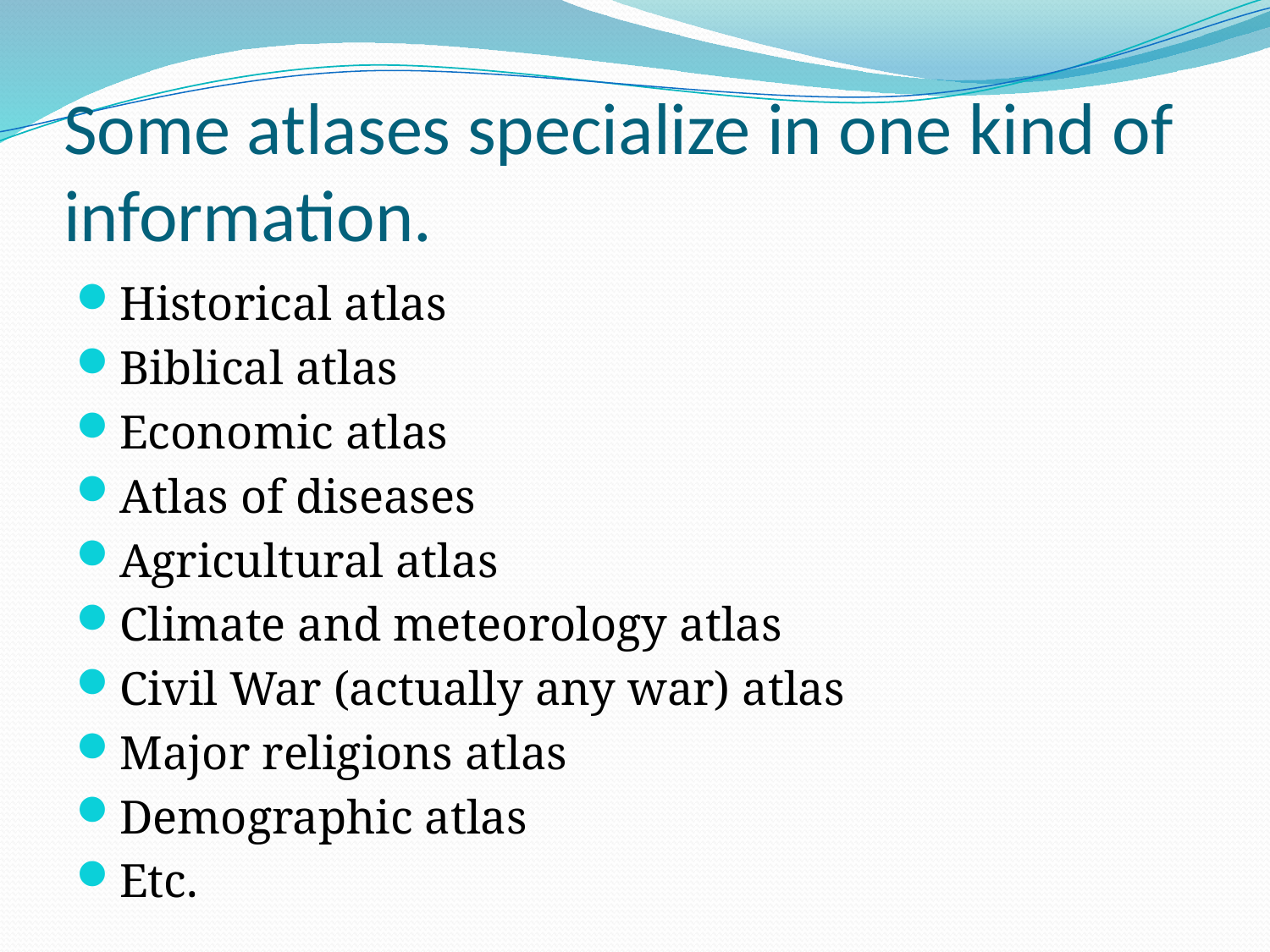

# Some atlases specialize in one kind of information.
Historical atlas
Biblical atlas
Economic atlas
Atlas of diseases
Agricultural atlas
Climate and meteorology atlas
Civil War (actually any war) atlas
Major religions atlas
Demographic atlas
Etc.